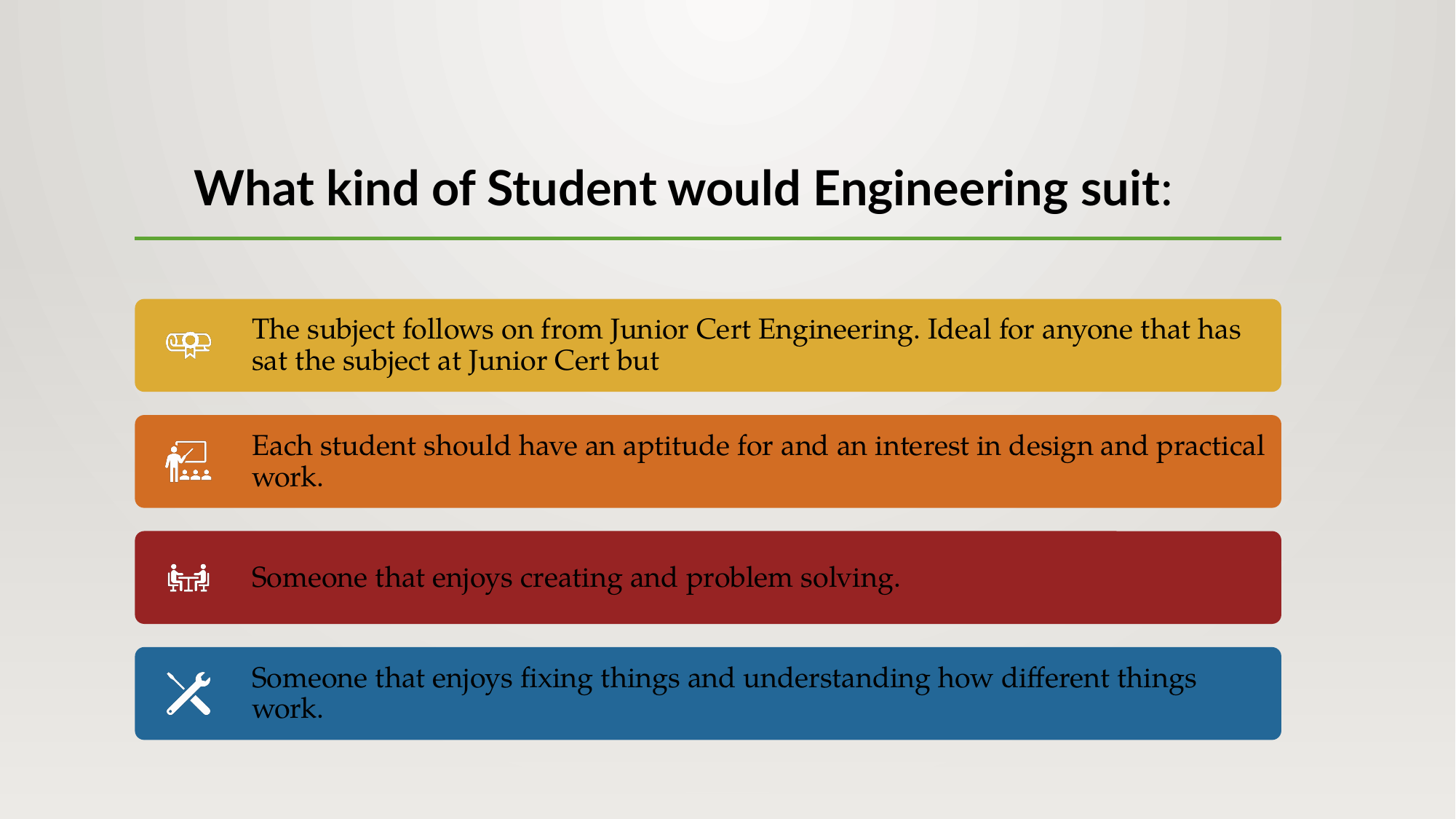

# What kind of Student would Engineering suit:

The subject follows on from Junior Cert Engineering. Ideal for anyone that has sat the subject at Junior Cert but
Each student should have an aptitude for and an interest in design and practical work.
Someone that enjoys creating and problem solving.
Someone that enjoys fixing things and understanding how different things work.